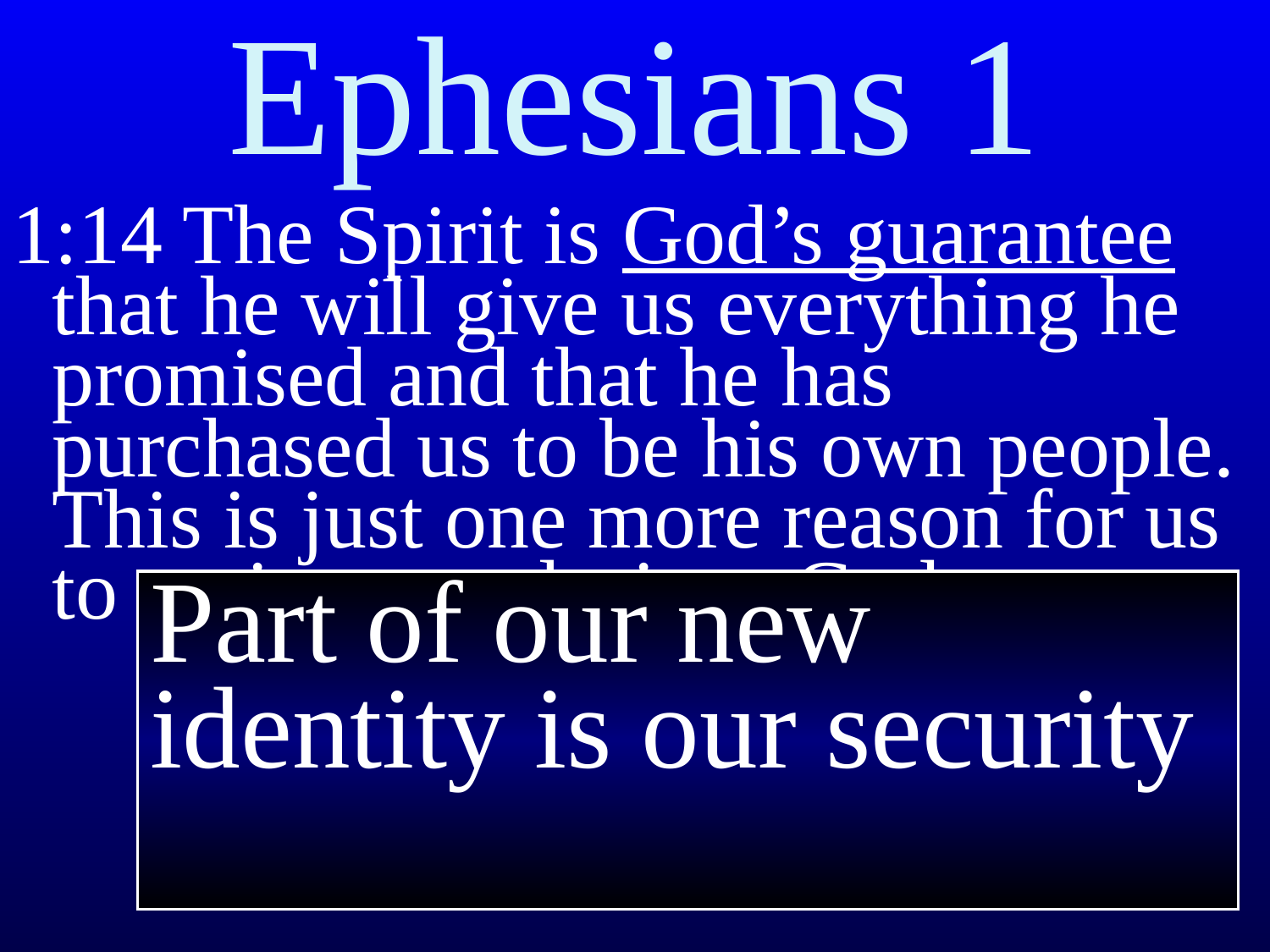

# Ephesians 1
1:14 The Spirit is God’s guarantee that he will give us everything he promised and that he has purchased us to be his own people. This is just one more reason for us to praise our glorious God.
Part of our new identity is our security